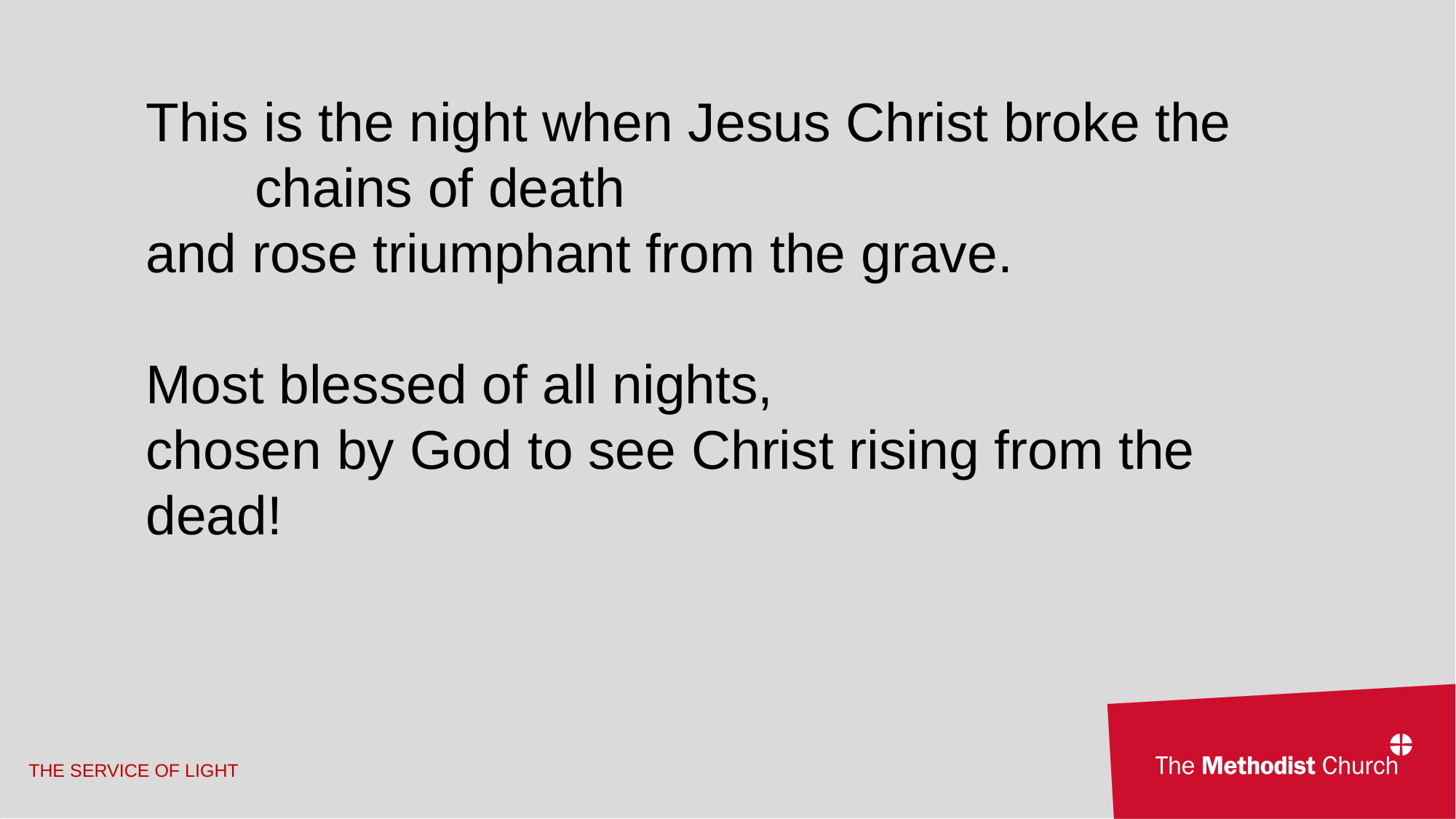

This is the night when Jesus Christ broke the 	chains of death
and rose triumphant from the grave.

Most blessed of all nights,
chosen by God to see Christ rising from the 	dead!